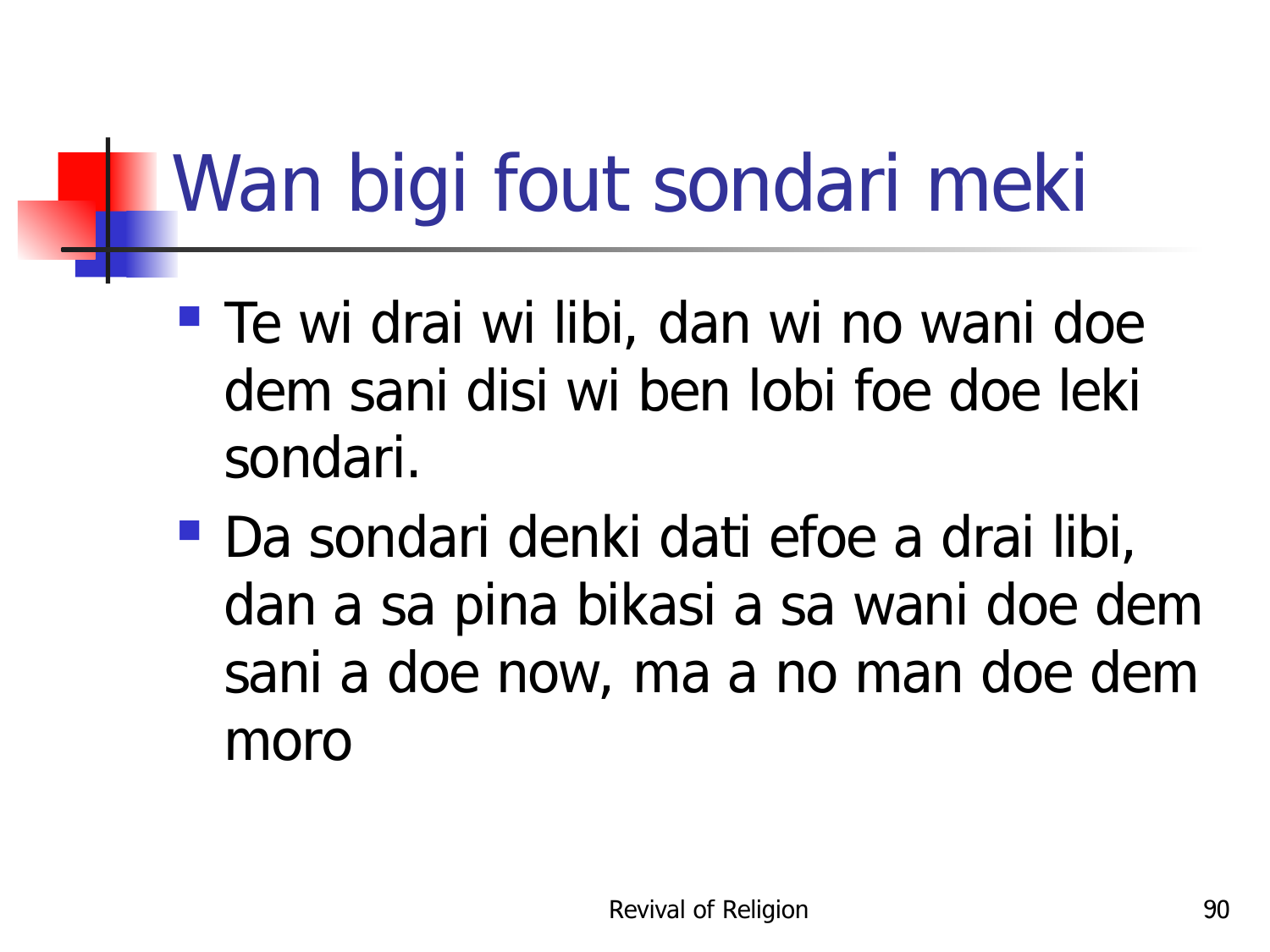

# Wan bigi fout sondari meki
Te wi drai wi libi, dan wi no wani doe dem sani disi wi ben lobi foe doe leki sondari.
Da sondari denki dati efoe a drai libi, dan a sa pina bikasi a sa wani doe dem sani a doe now, ma a no man doe dem moro
Revival of Religion
90